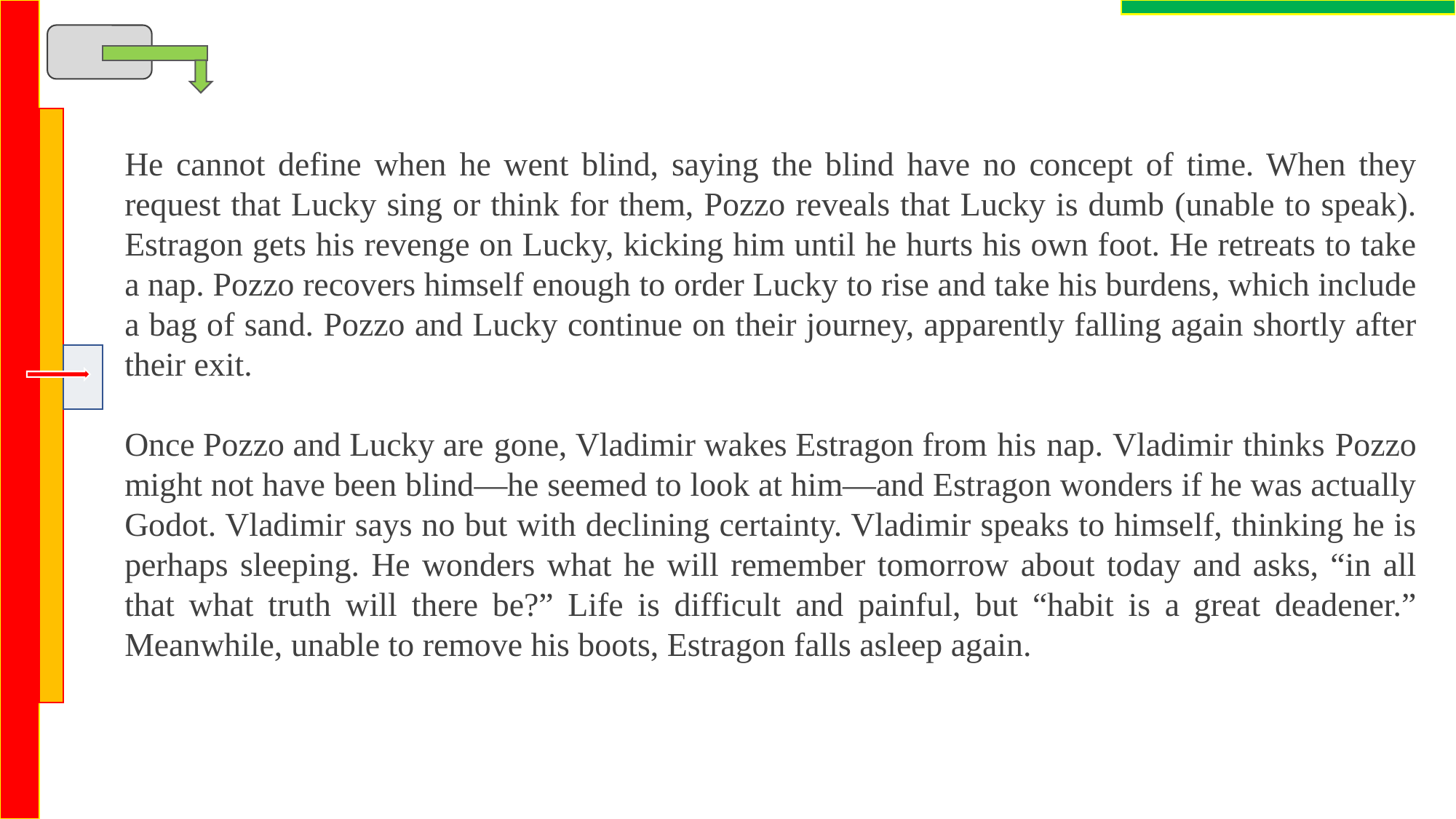

He cannot define when he went blind, saying the blind have no concept of time. When they request that Lucky sing or think for them, Pozzo reveals that Lucky is dumb (unable to speak). Estragon gets his revenge on Lucky, kicking him until he hurts his own foot. He retreats to take a nap. Pozzo recovers himself enough to order Lucky to rise and take his burdens, which include a bag of sand. Pozzo and Lucky continue on their journey, apparently falling again shortly after their exit.

Once Pozzo and Lucky are gone, Vladimir wakes Estragon from his nap. Vladimir thinks Pozzo might not have been blind—he seemed to look at him—and Estragon wonders if he was actually Godot. Vladimir says no but with declining certainty. Vladimir speaks to himself, thinking he is perhaps sleeping. He wonders what he will remember tomorrow about today and asks, “in all that what truth will there be?” Life is difficult and painful, but “habit is a great deadener.” Meanwhile, unable to remove his boots, Estragon falls asleep again.